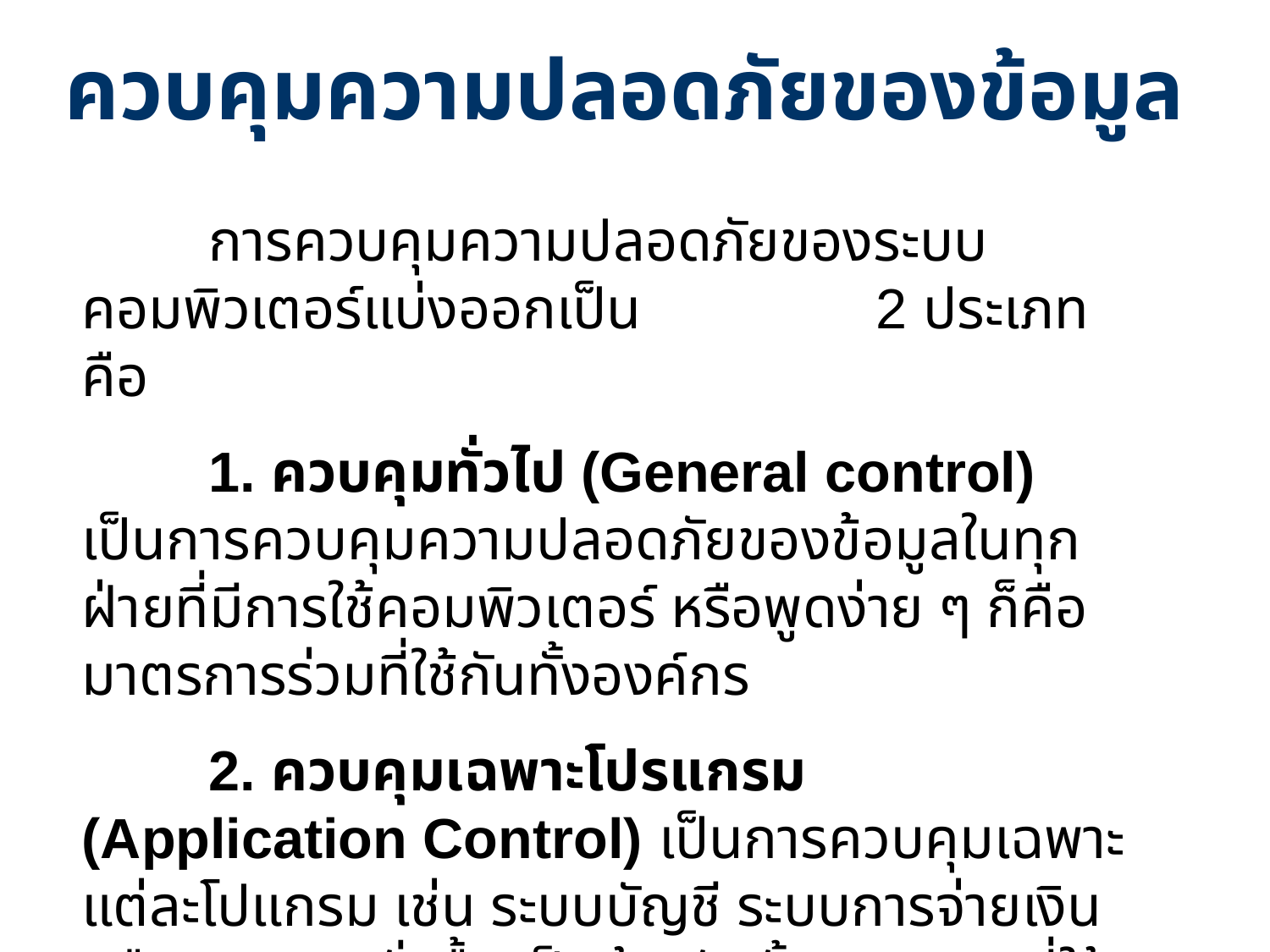

ควบคุมความปลอดภัยของข้อมูล
	การควบคุมความปลอดภัยของระบบคอมพิวเตอร์แบ่งออกเป็น                2 ประเภท คือ
	1. ควบคุมทั่วไป (General control) เป็นการควบคุมความปลอดภัยของข้อมูลในทุกฝ่ายที่มีการใช้คอมพิวเตอร์ หรือพูดง่าย ๆ ก็คือ มาตรการร่วมที่ใช้กันทั้งองค์กร
	2. ควบคุมเฉพาะโปรแกรม (Application Control) เป็นการควบคุมเฉพาะแต่ละโปแกรม เช่น ระบบบัญชี ระบบการจ่ายเงิน หรือระบบการสั่งซื้อ เป็นต้น ดังนั้นมาตรการที่ใช้จึงแตกต่างกันไปตามแต่ละแผนก